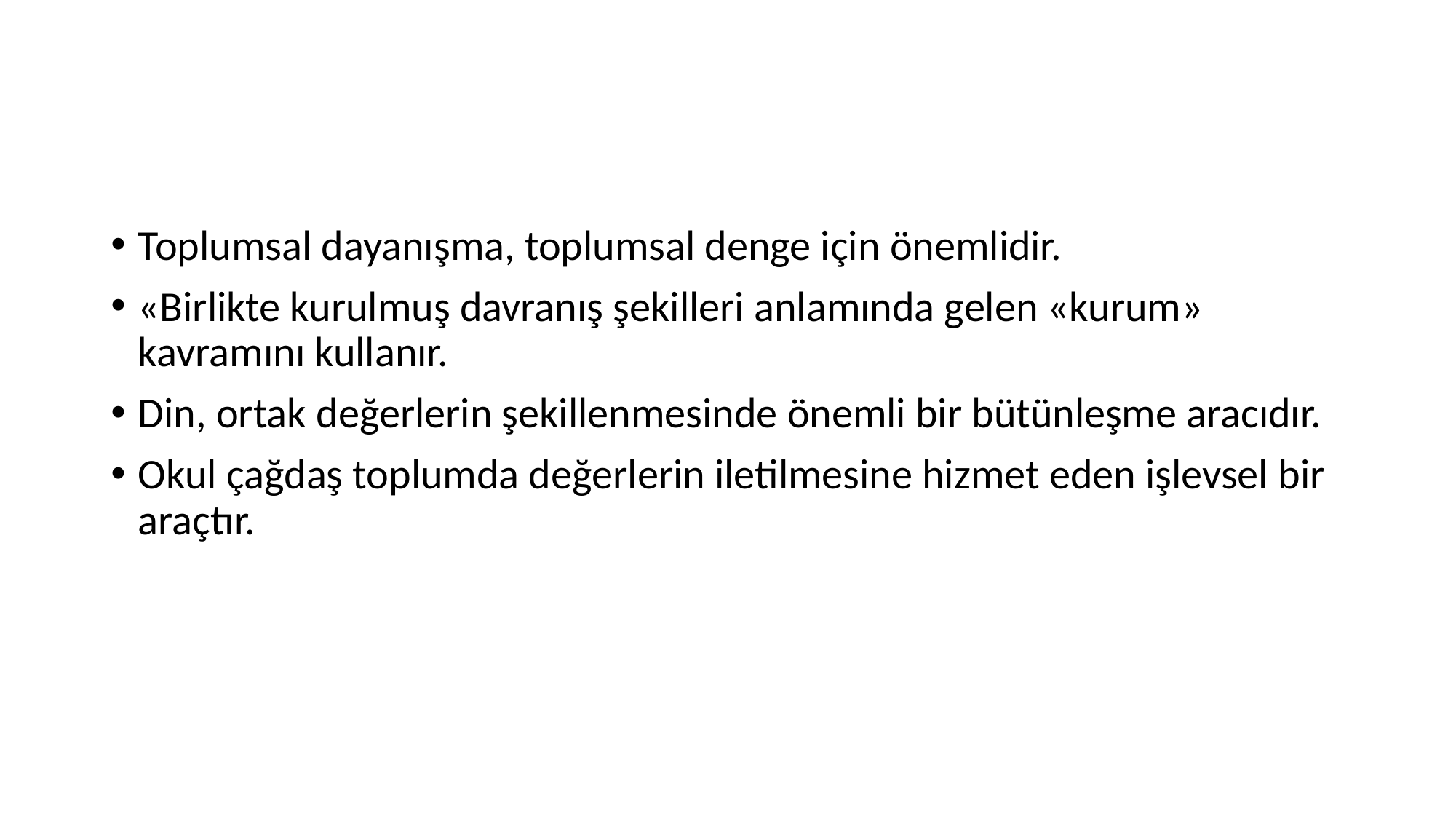

#
Toplumsal dayanışma, toplumsal denge için önemlidir.
«Birlikte kurulmuş davranış şekilleri anlamında gelen «kurum» kavramını kullanır.
Din, ortak değerlerin şekillenmesinde önemli bir bütünleşme aracıdır.
Okul çağdaş toplumda değerlerin iletilmesine hizmet eden işlevsel bir araçtır.